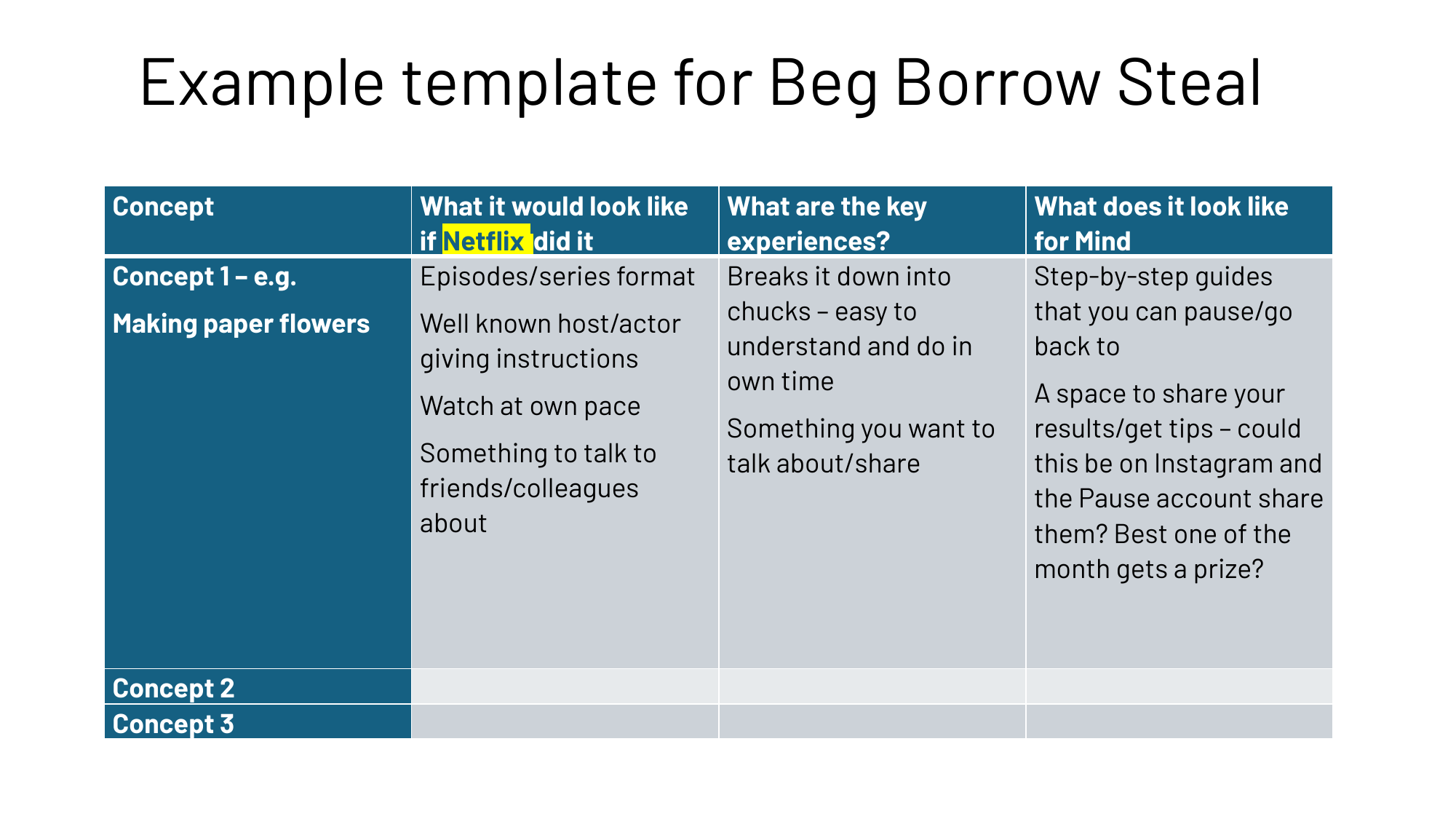

# Example template for Beg Borrow Steal
| Concept | What it would look like if Netflix  did it | What are the key experiences? | What does it look like for Mind |
| --- | --- | --- | --- |
| Concept 1 – e.g. Making paper flowers | Episodes/series format Well known host/actor giving instructions Watch at own pace Something to talk to friends/colleagues about | Breaks it down into chucks – easy to understand and do in own time Something you want to talk about/share | Step-by-step guides that you can pause/go back to A space to share your results/get tips – could this be on Instagram and the Pause account share them? Best one of the month gets a prize? |
| Concept 2 |  |  |  |
| Concept 3 |  |  |  |